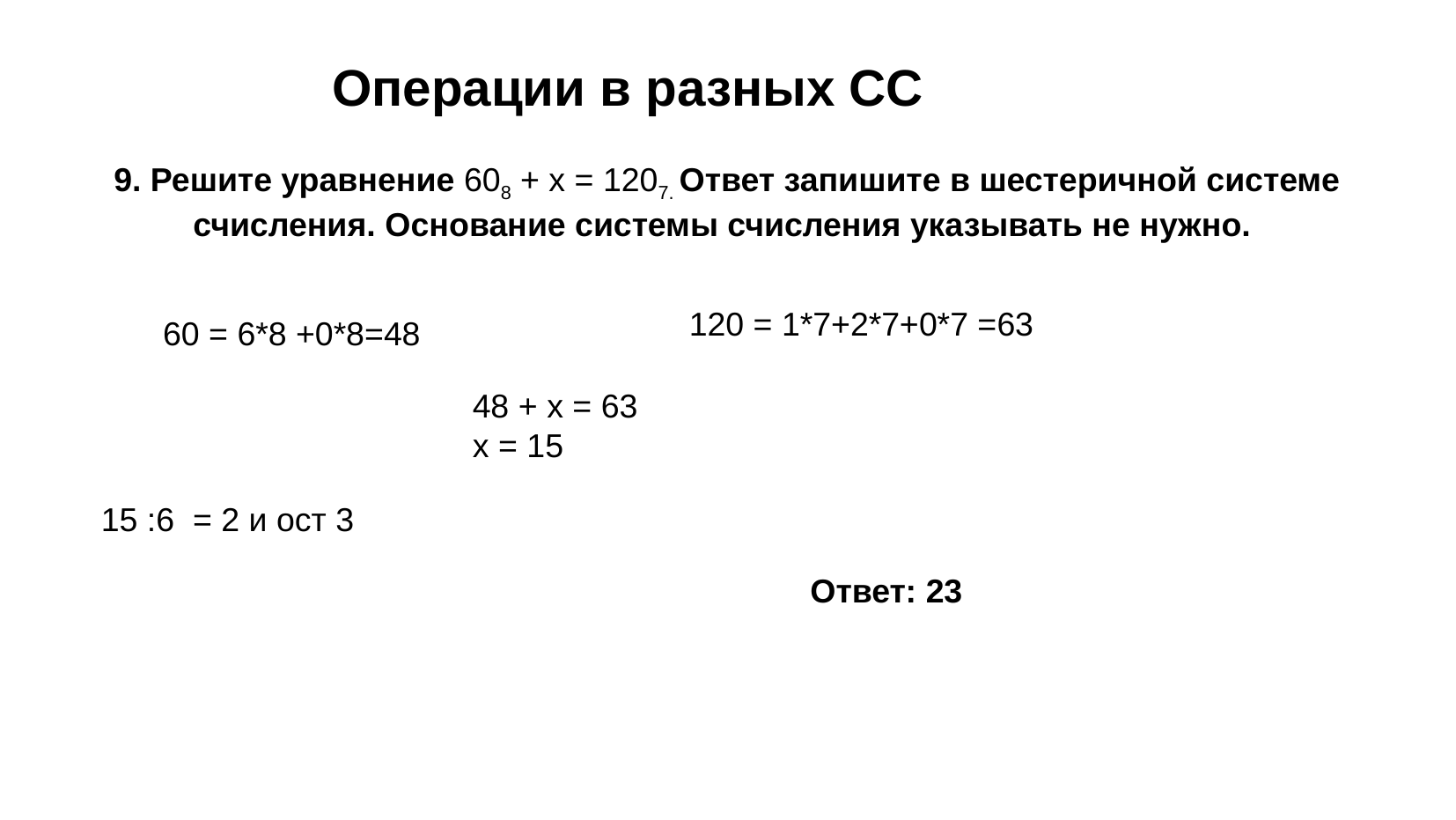

Операции в разных СС
 9. Решите уравнение 608 + x = 1207. Ответ запишите в шестеричной системе счисления. Основание системы счисления указывать не нужно.
120 = 1*7+2*7+0*7 =63
60 = 6*8 +0*8=48
48 + х = 63
х = 15
15 :6  = 2 и ост 3
Ответ: 23